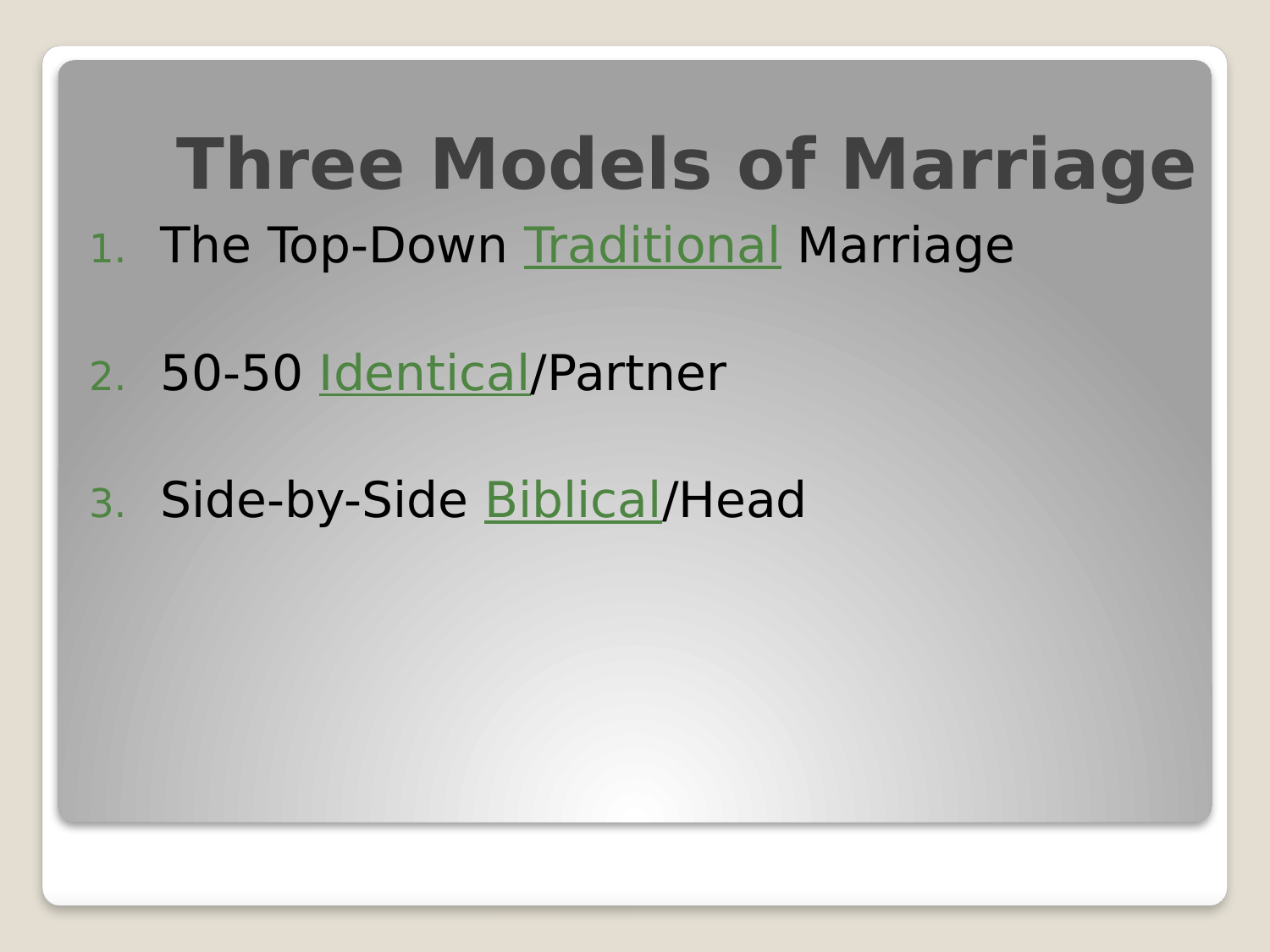

# Three Models of Marriage
The Top-Down Traditional Marriage

50-50 Identical/Partner

Side-by-Side Biblical/Head